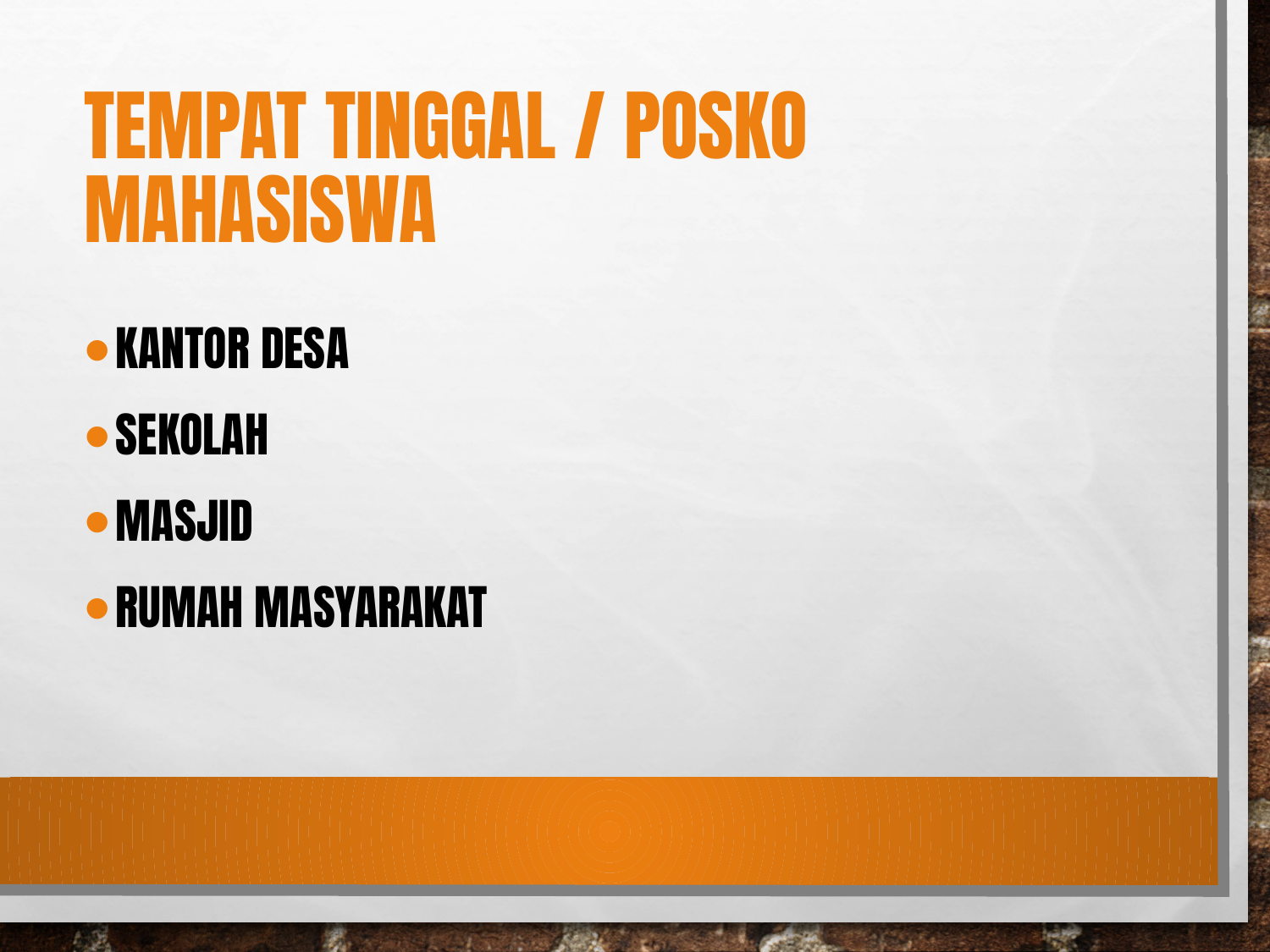

# Tempat Tinggal / POSko Mahasiswa
Kantor Desa
Sekolah
Masjid
Rumah masyarakat